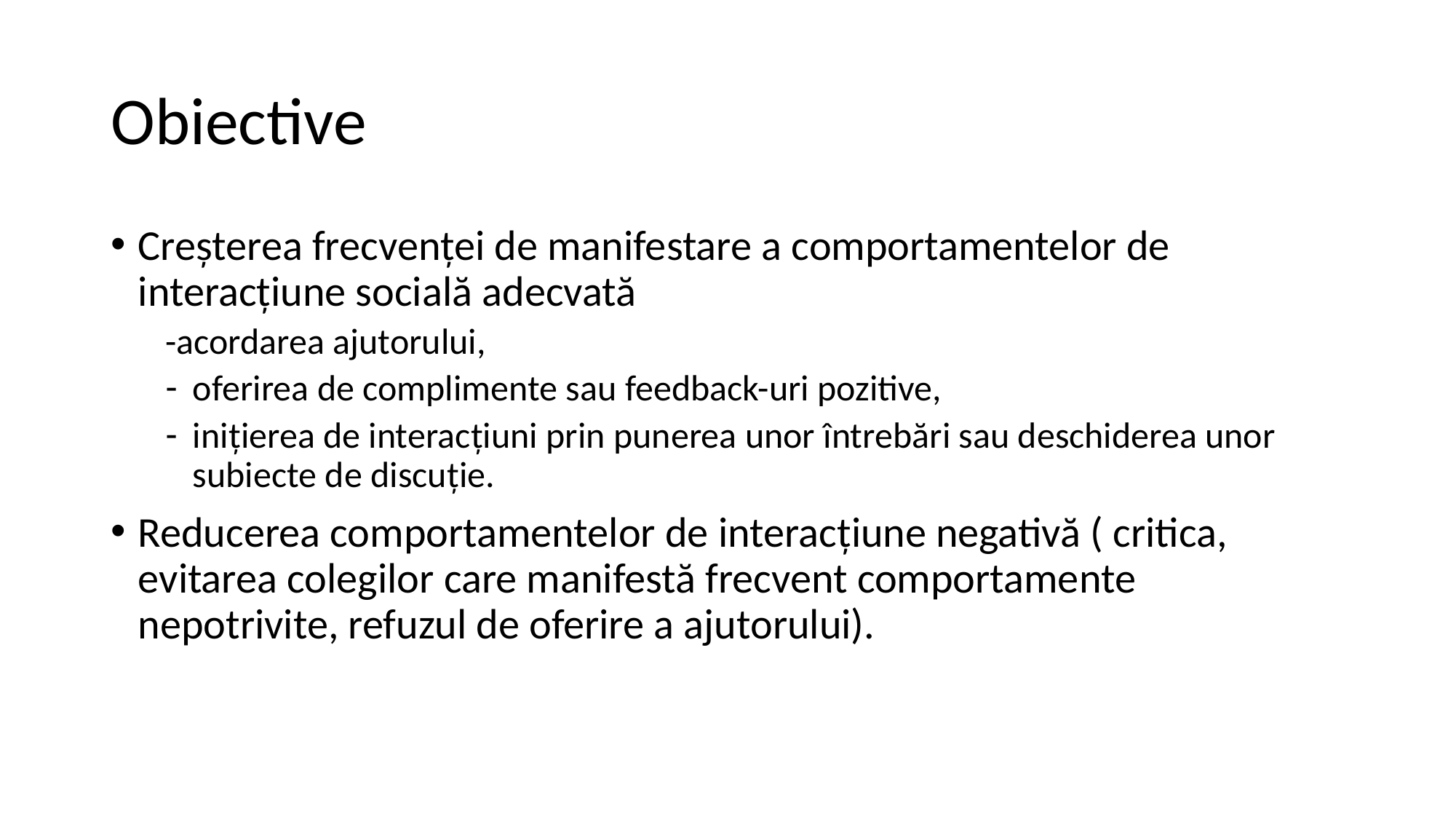

# Obiective
Creşterea frecvenţei de manifestare a comportamentelor de interacţiune socială adecvată
-acordarea ajutorului,
oferirea de complimente sau feedback-uri pozitive,
iniţierea de interacţiuni prin punerea unor întrebări sau deschiderea unor subiecte de discuţie.
Reducerea comportamentelor de interacţiune negativă ( critica, evitarea colegilor care manifestă frecvent comportamente nepotrivite, refuzul de oferire a ajutorului).